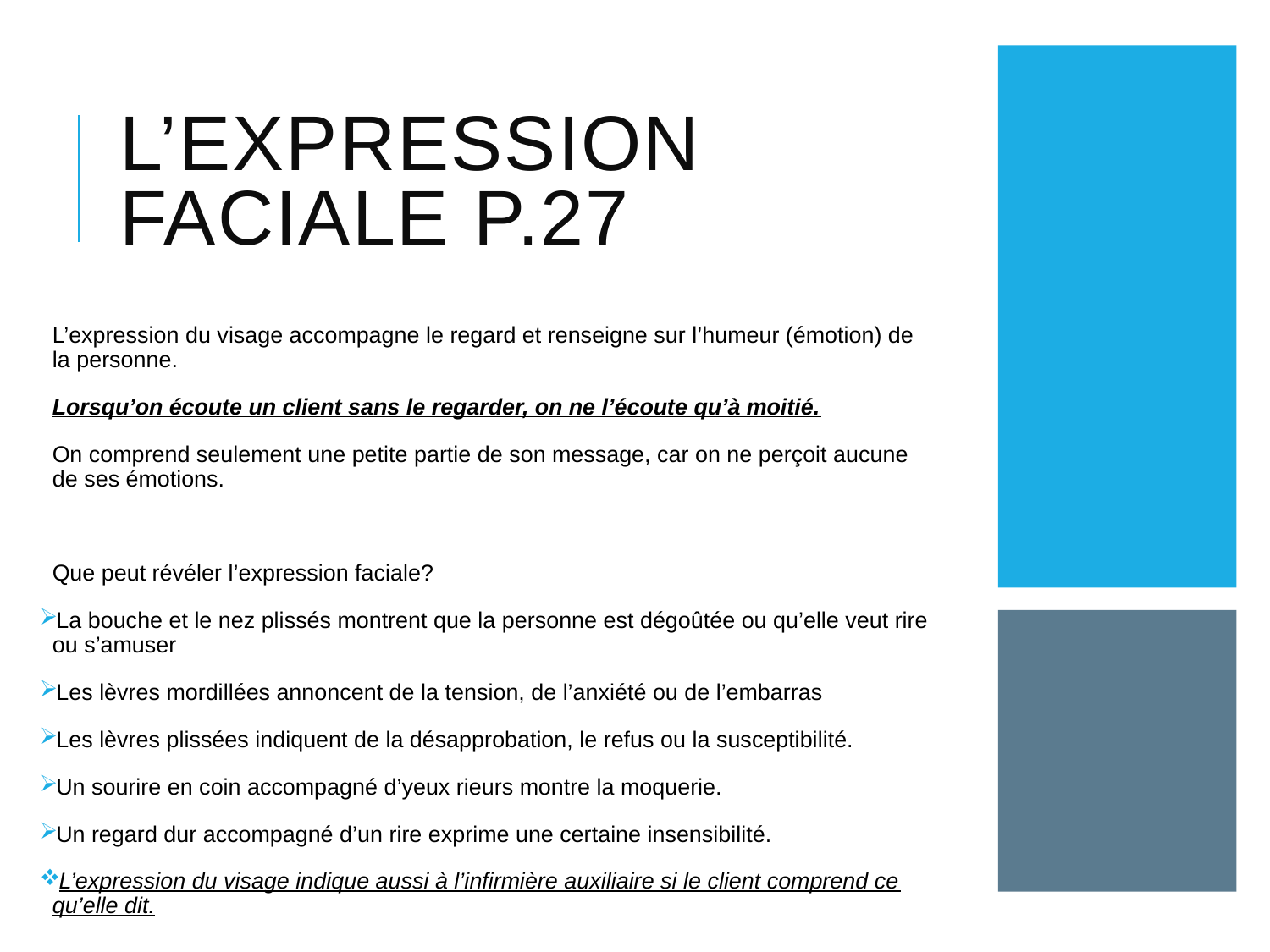

# L’expression faciale p.27
L’expression du visage accompagne le regard et renseigne sur l’humeur (émotion) de la personne.
Lorsqu’on écoute un client sans le regarder, on ne l’écoute qu’à moitié.
On comprend seulement une petite partie de son message, car on ne perçoit aucune de ses émotions.

Que peut révéler l’expression faciale?
La bouche et le nez plissés montrent que la personne est dégoûtée ou qu’elle veut rire ou s’amuser
Les lèvres mordillées annoncent de la tension, de l’anxiété ou de l’embarras
Les lèvres plissées indiquent de la désapprobation, le refus ou la susceptibilité.
Un sourire en coin accompagné d’yeux rieurs montre la moquerie.
Un regard dur accompagné d’un rire exprime une certaine insensibilité.
L’expression du visage indique aussi à l’infirmière auxiliaire si le client comprend ce qu’elle dit.